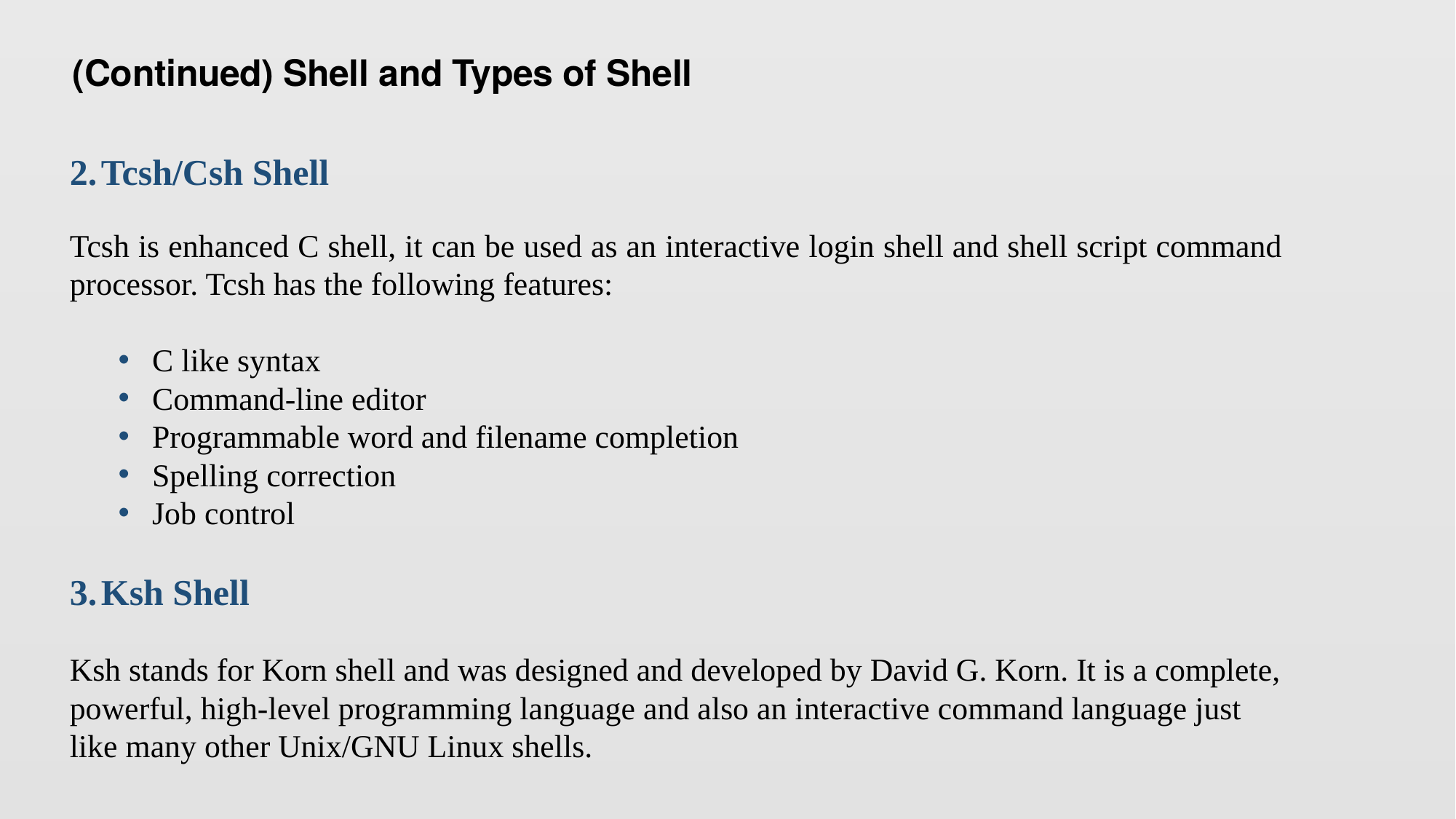

(Continued) Shell and Types of Shell
Tcsh/Csh Shell

Tcsh is enhanced C shell, it can be used as an interactive login shell and shell script command processor. Tcsh has the following features:

C like syntax
Command-line editor
Programmable word and filename completion
Spelling correction
Job control

Ksh Shell

Ksh stands for Korn shell and was designed and developed by David G. Korn. It is a complete, powerful, high-level programming language and also an interactive command language just like many other Unix/GNU Linux shells.
4